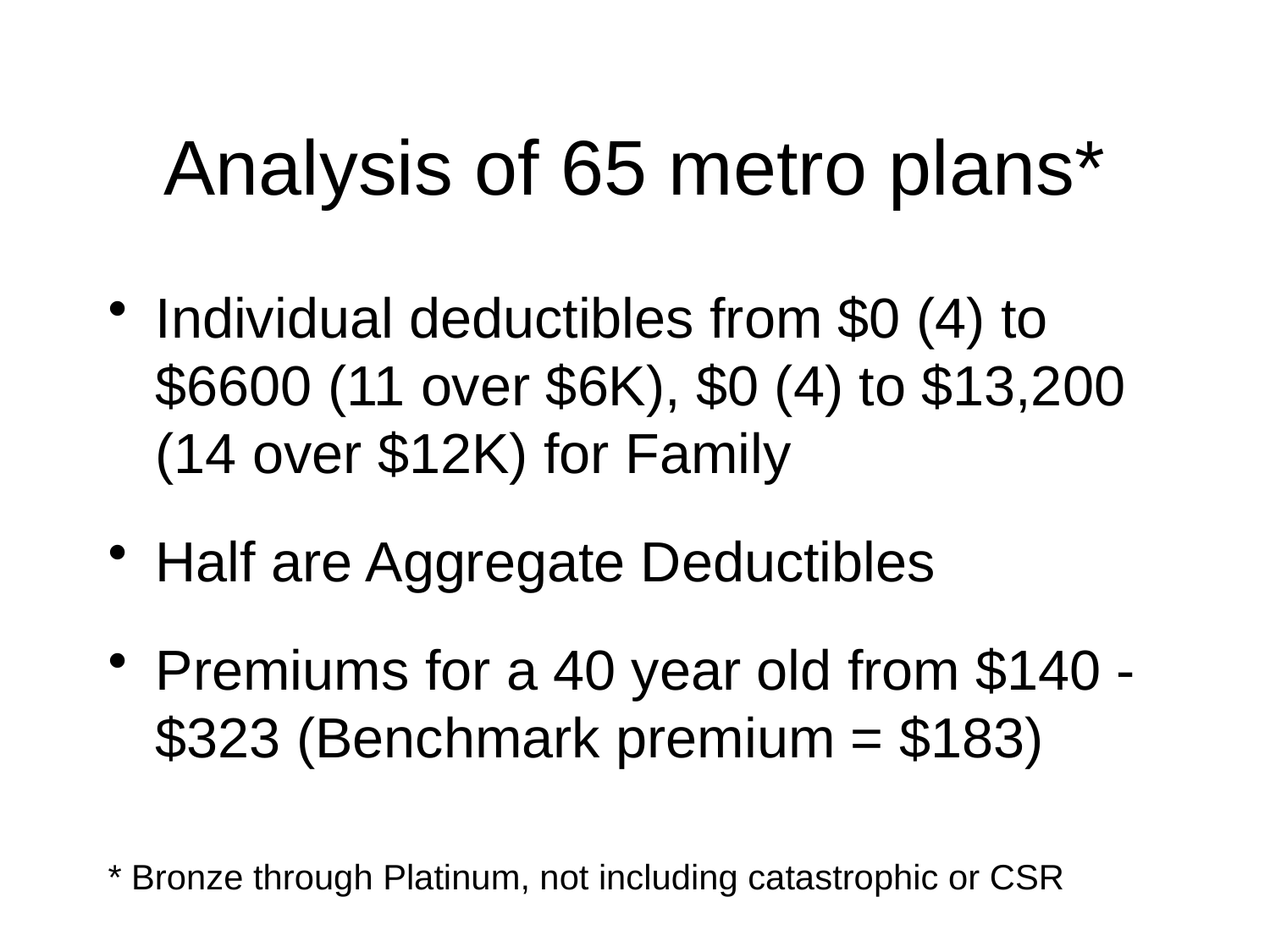

# Analysis of 65 metro plans*
Individual deductibles from $0 (4) to $6600 (11 over $6K), $0 (4) to $13,200 (14 over $12K) for Family

Half are Aggregate Deductibles

Premiums for a 40 year old from $140 - $323 (Benchmark premium = $183)

* Bronze through Platinum, not including catastrophic or CSR